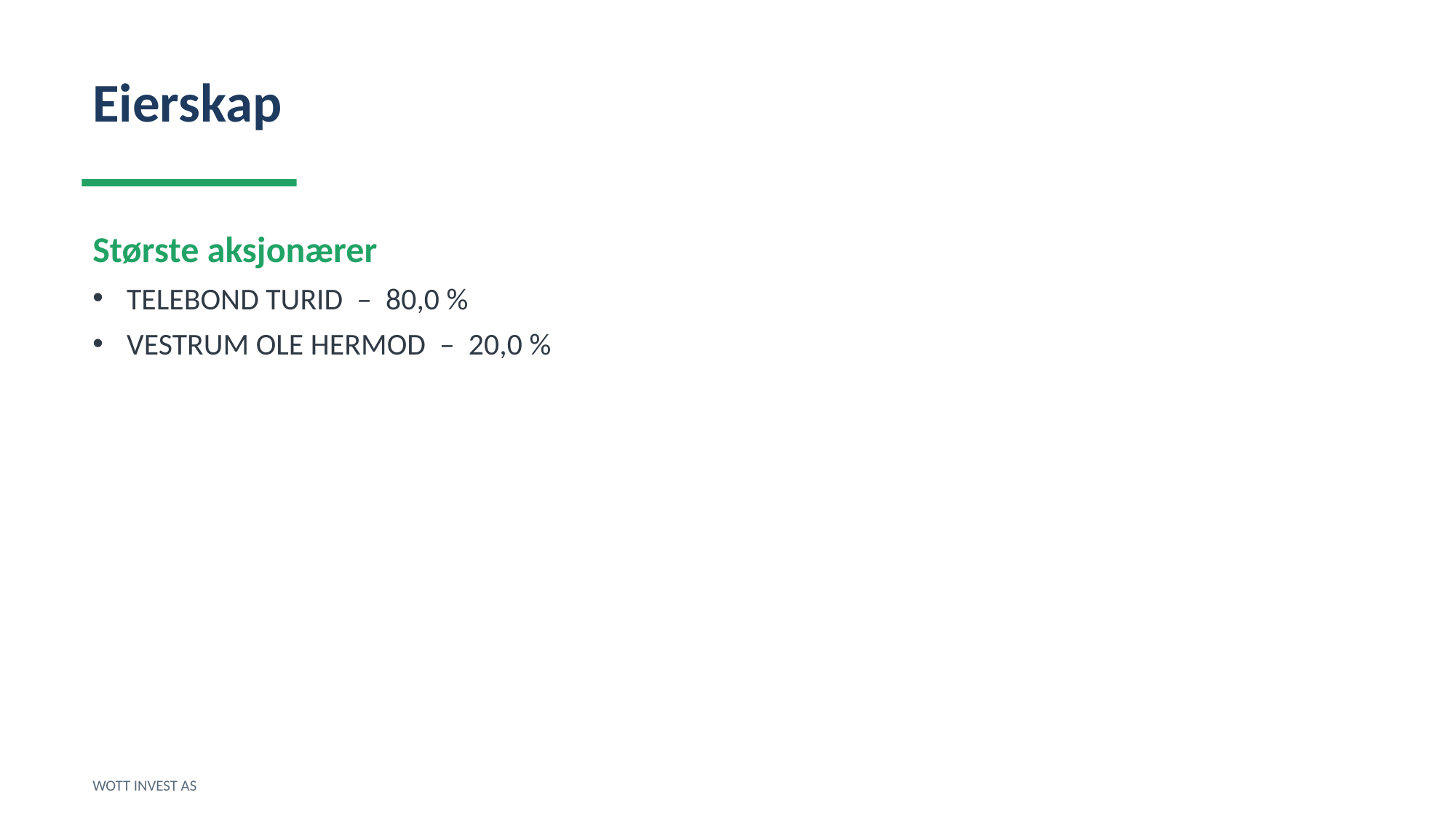

Eierskap

Største aksjonærer
TELEBOND TURID  –  80,0 %
VESTRUM OLE HERMOD  –  20,0 %
WOTT INVEST AS